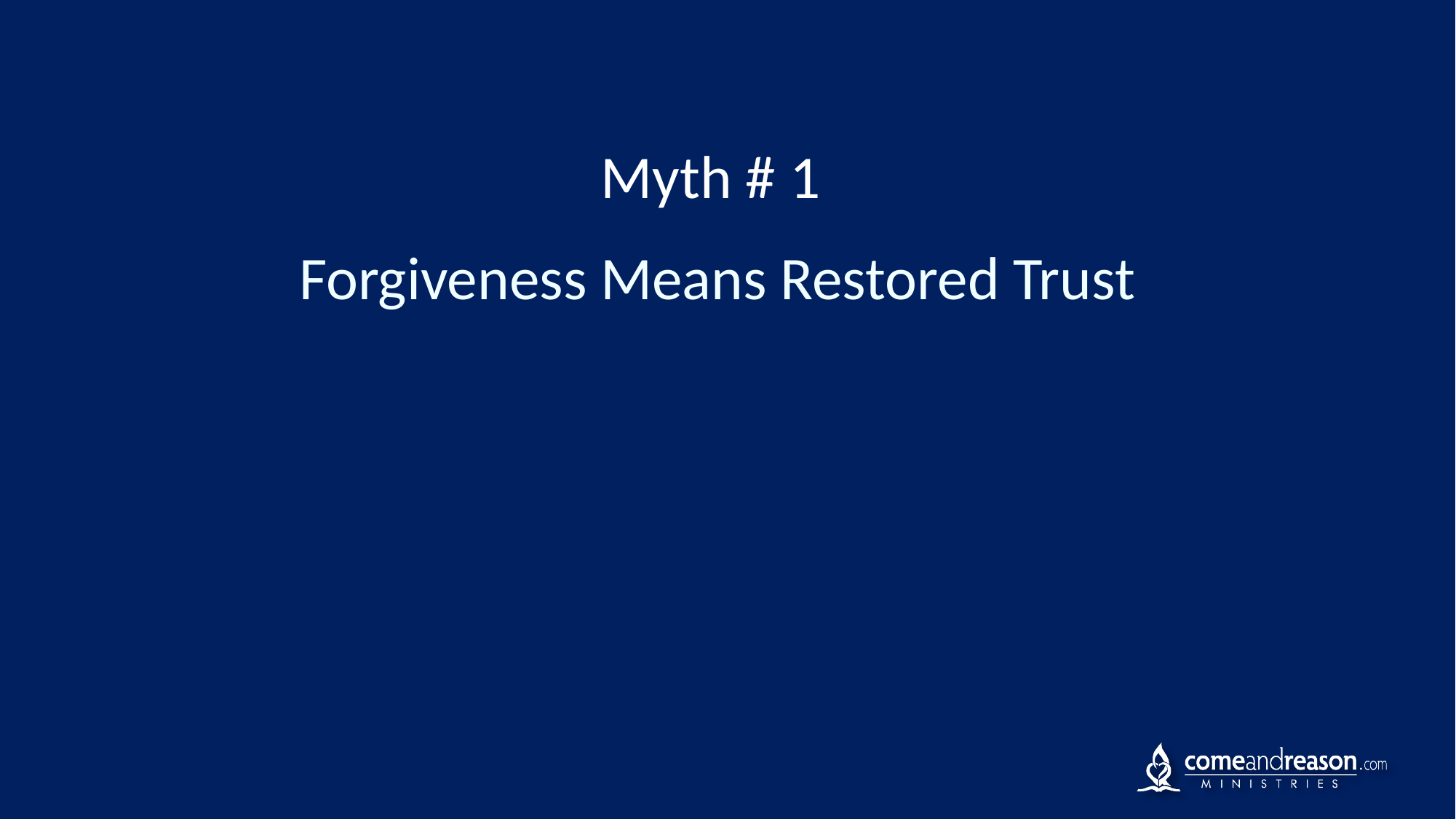

Myth # 1
Forgiveness Means Restored Trust